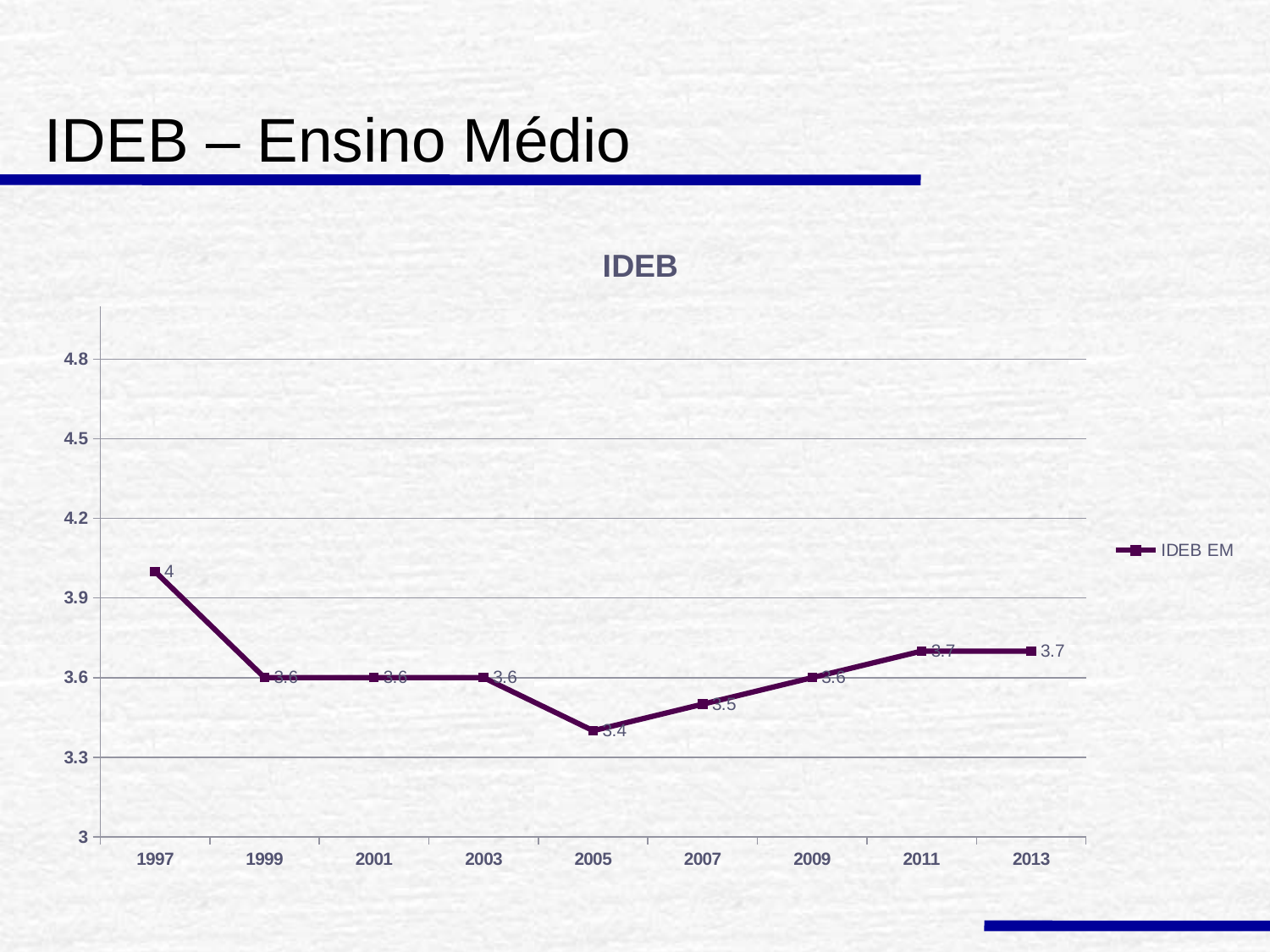

IDEB – Ensino Médio

### Chart: IDEB

| Category |  |
|---|---|
| 1997 | 4.0 |
| 1999 | 3.6 |
| 2001 | 3.6 |
| 2003 | 3.6 |
| 2005 | 3.4 |
| 2007 | 3.5 |
| 2009 | 3.6 |
| 2011 | 3.7 |
| 2013 | 3.7 |